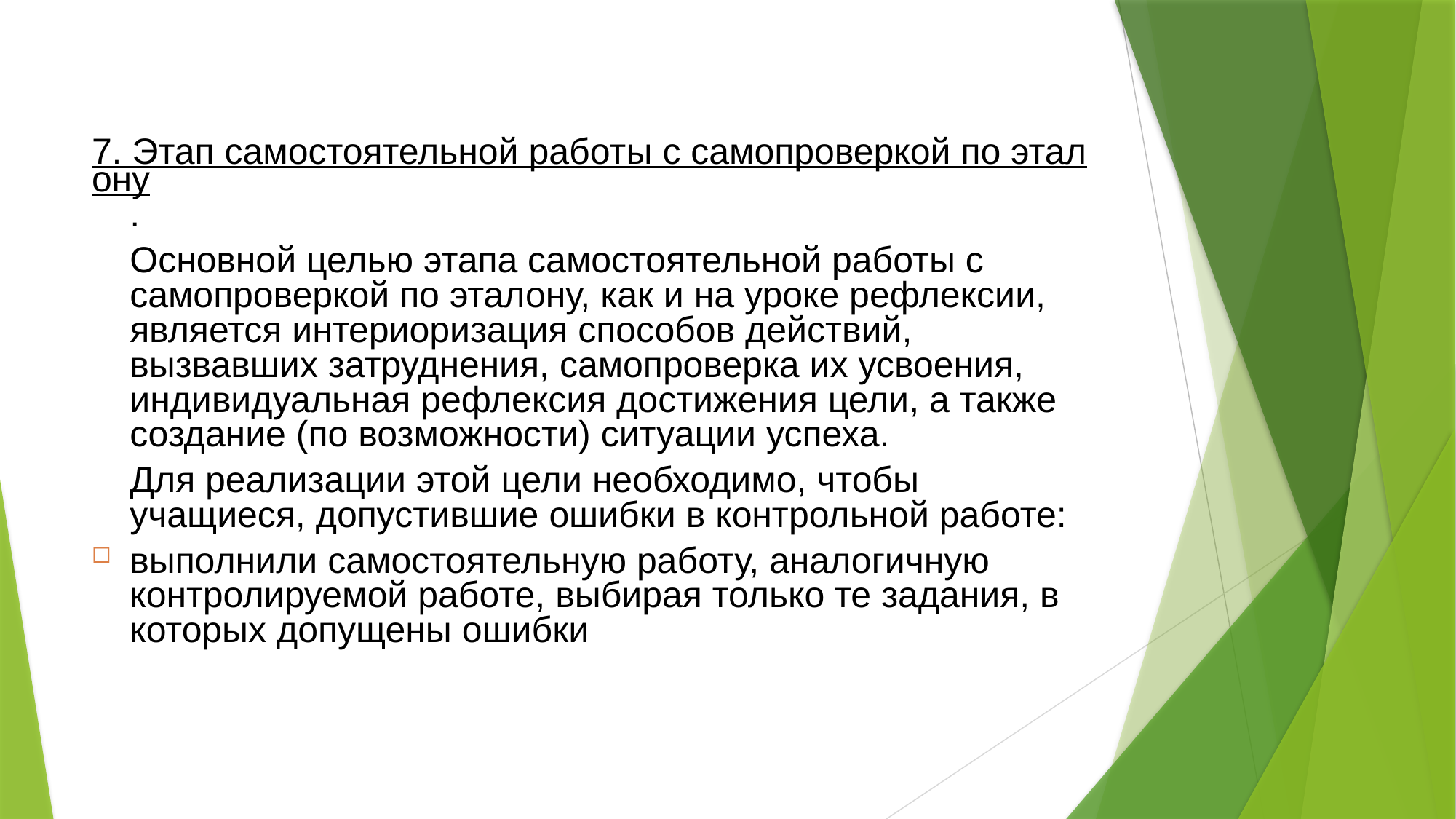

#
7. Этап самостоятельной работы с самопроверкой по эталону.
	Основной целью этапа самостоятельной работы с самопроверкой по эталону, как и на уроке рефлексии, является интериоризация способов действий, вызвавших затруднения, самопроверка их усвоения, индивидуальная рефлексия достижения цели, а также создание (по возможности) ситуации успеха.
	Для реализации этой цели необходимо, чтобы учащиеся, допустившие ошибки в контрольной работе:
выполнили самостоятельную работу, аналогичную контролируемой работе, выбирая только те задания, в которых допущены ошибки